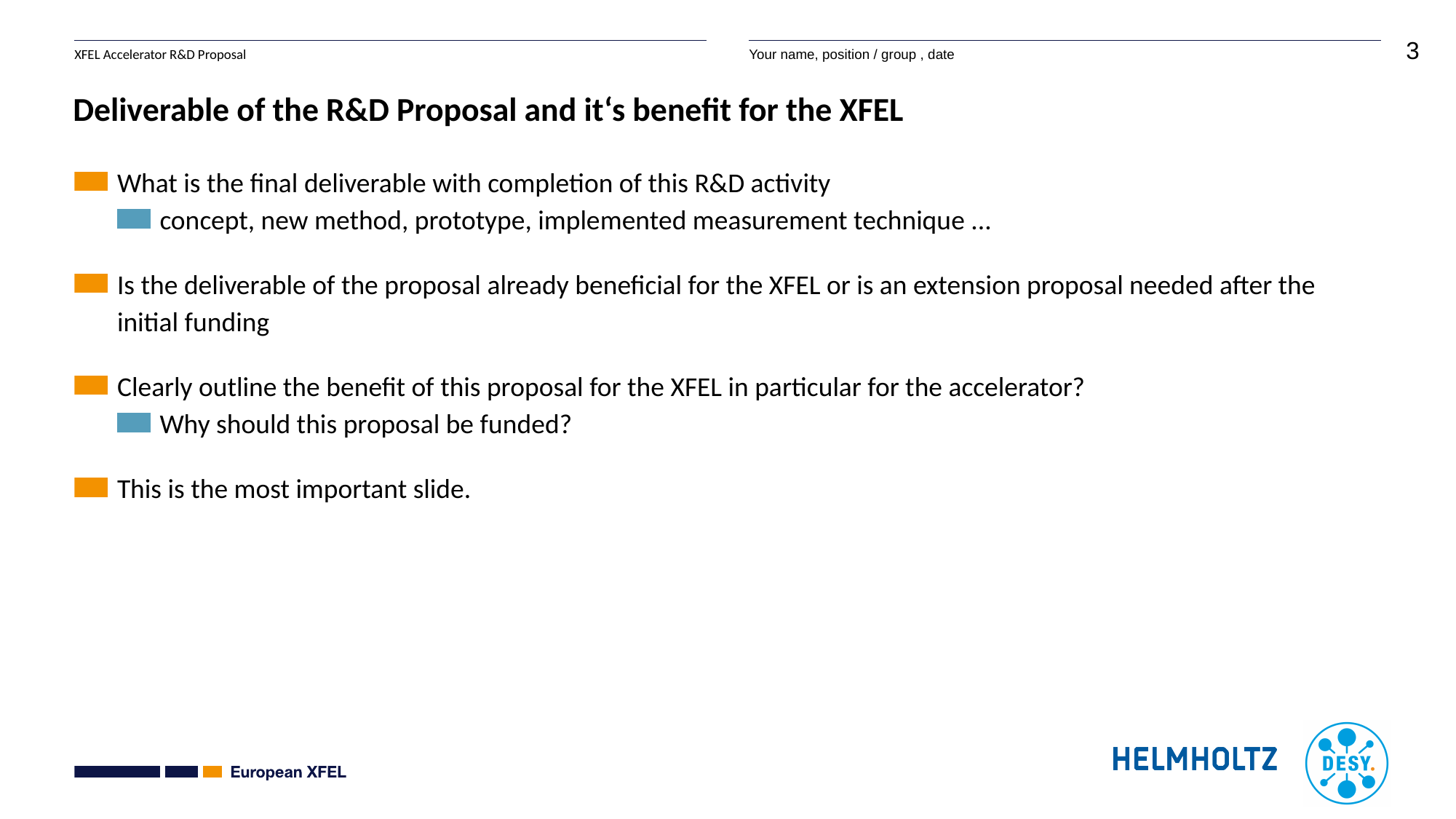

# Deliverable of the R&D Proposal and it‘s benefit for the XFEL
What is the final deliverable with completion of this R&D activity
concept, new method, prototype, implemented measurement technique ...
Is the deliverable of the proposal already beneficial for the XFEL or is an extension proposal needed after the initial funding
Clearly outline the benefit of this proposal for the XFEL in particular for the accelerator?
Why should this proposal be funded?
This is the most important slide.